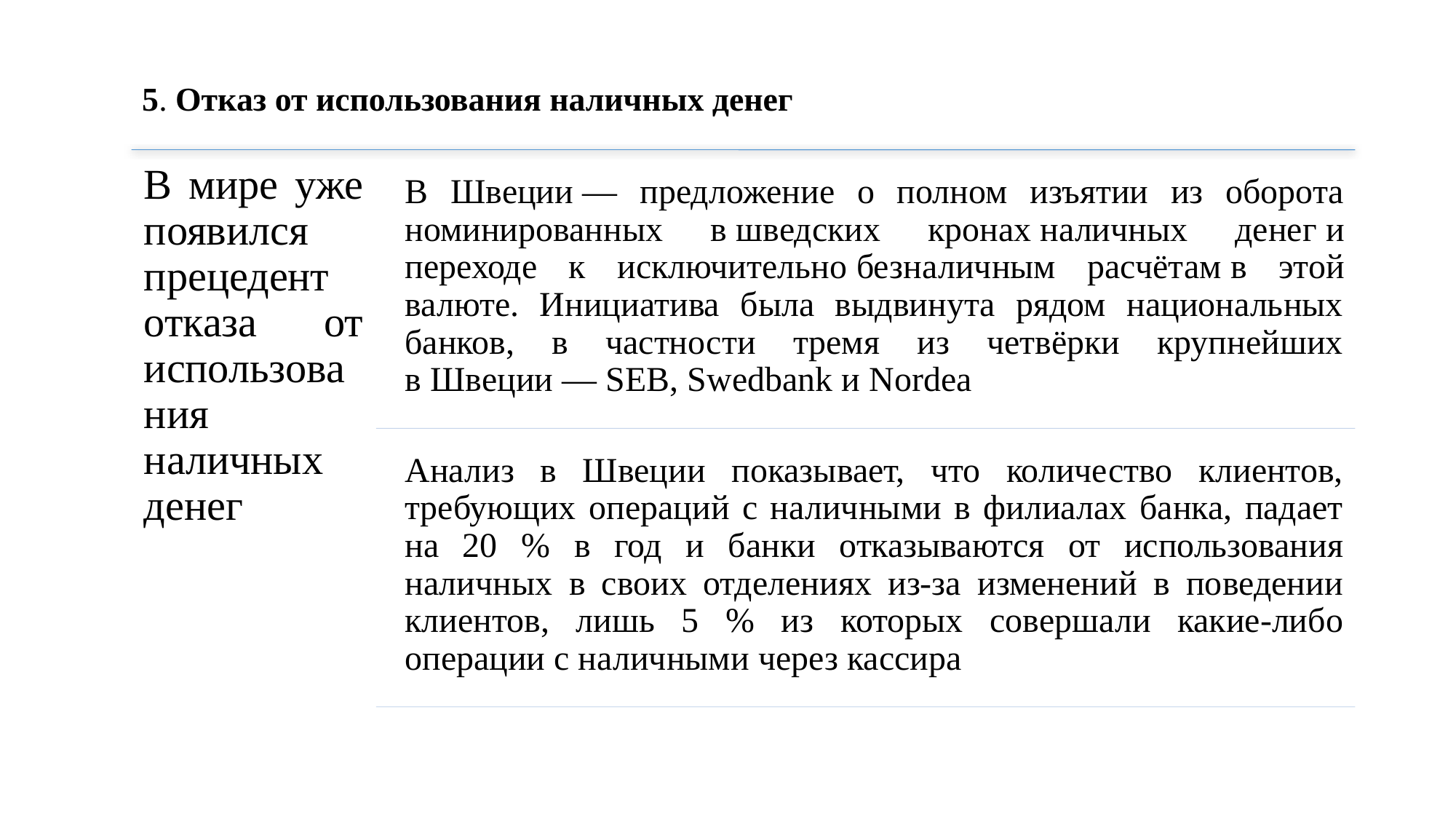

5. Отказ от использования наличных денег
В мире уже появился прецедент отказа от использования наличных денег
В Швеции — предложение о полном изъятии из оборота номинированных в шведских кронах наличных денег и переходе к исключительно безналичным расчётам в этой валюте. Инициатива была выдвинута рядом национальных банков, в частности тремя из четвёрки крупнейших в Швеции — SEB, Swedbank и Nordea
Анализ в Швеции показывает, что количество клиентов, требующих операций с наличными в филиалах банка, падает на 20 % в год и банки отказываются от использования наличных в своих отделениях из-за изменений в поведении клиентов, лишь 5 % из которых совершали какие-либо операции с наличными через кассира